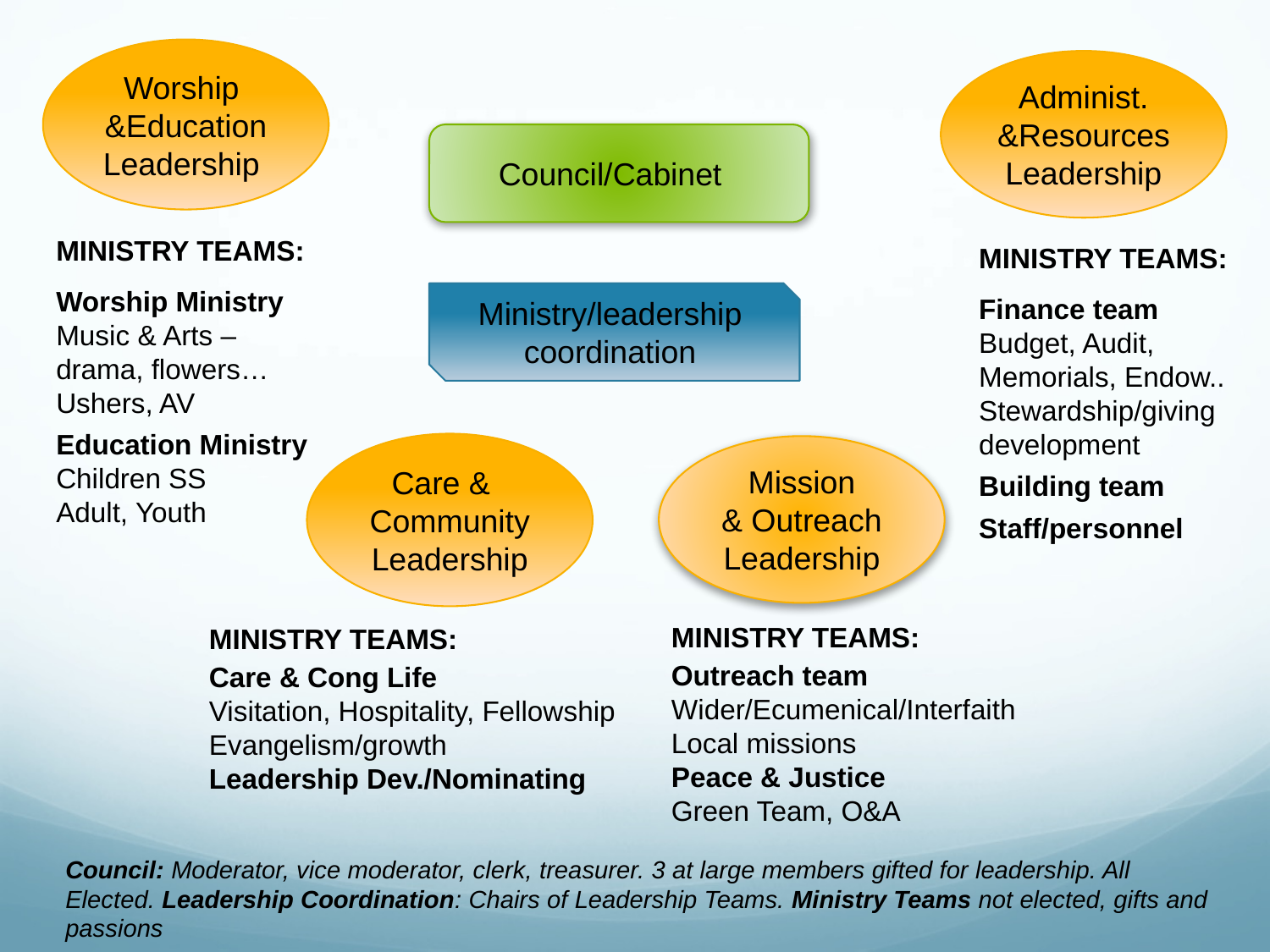

Worship
&Education
Leadership
Administ. &Resources
Leadership
Council/Cabinet
MINISTRY TEAMS:
Worship Ministry
Music & Arts – drama, flowers…
Ushers, AV

Education Ministry
Children SS
Adult, Youth
MINISTRY TEAMS:

Finance team
Budget, Audit, Memorials, Endow..
Stewardship/giving  development

Building team

Staff/personnel

Ministry/leadership  coordination
Care &   Community
Leadership
Mission
& Outreach
Leadership
MINISTRY TEAMS:

Outreach team
Wider/Ecumenical/Interfaith
Local missions
Peace & Justice
Green Team, O&A
MINISTRY TEAMS:

Care & Cong Life
Visitation, Hospitality, Fellowship
Evangelism/growth
Leadership Dev./Nominating
Council: Moderator, vice moderator, clerk, treasurer. 3 at large members gifted for leadership. All Elected. Leadership Coordination: Chairs of Leadership Teams. Ministry Teams not elected, gifts and passions